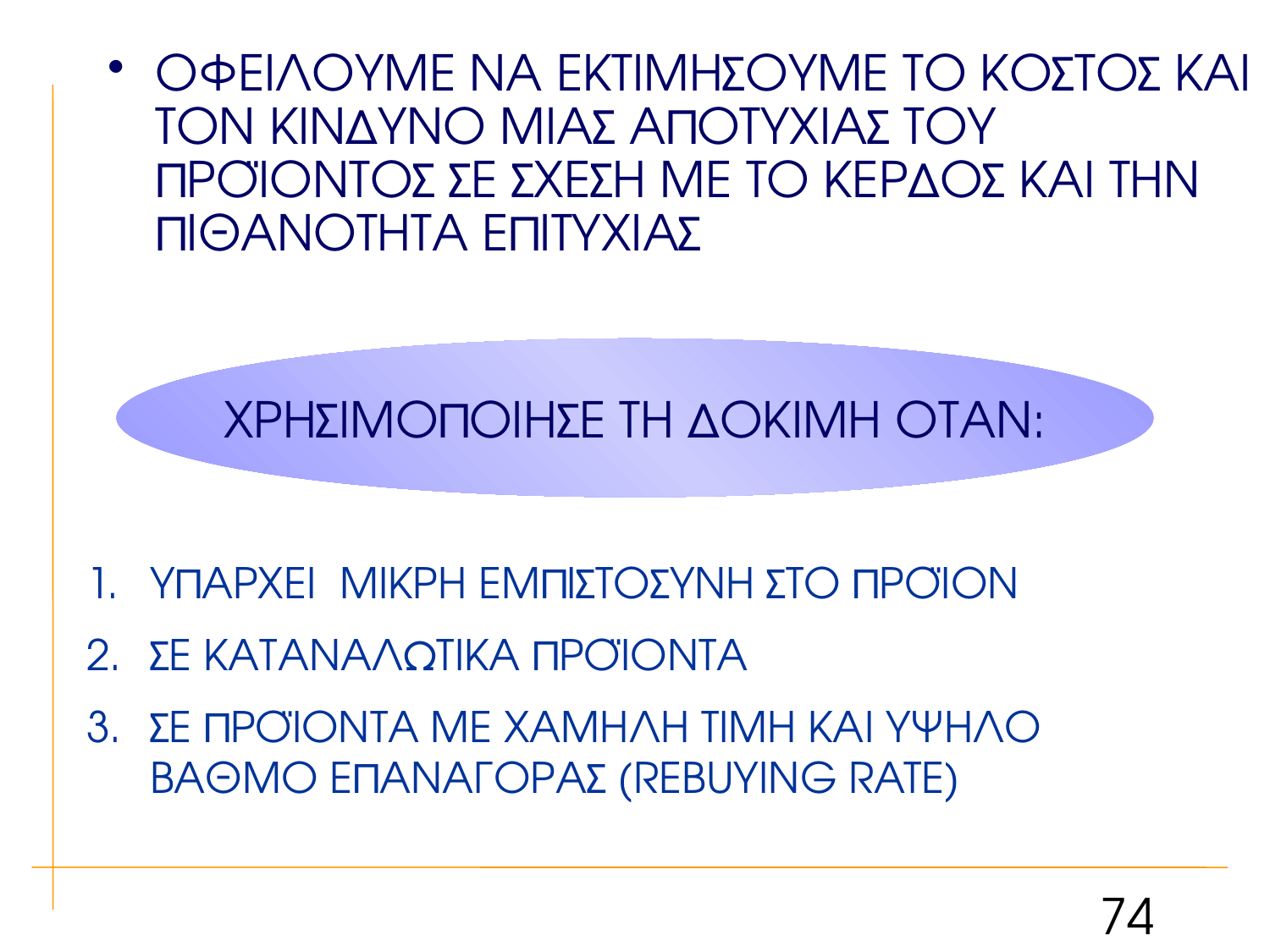

ΟΦΕΙΛΟΥΜΕ ΝΑ ΕΚΤΙΜΗΣΟΥΜΕ ΤΟ ΚΟΣΤΟΣ ΚΑΙ ΤΟΝ ΚΙΝΔΥΝΟ ΜΙΑΣ ΑΠΟΤΥΧΙΑΣ ΤΟΥ ΠΡΟΪΟΝΤΟΣ ΣΕ ΣΧΕΣΗ ΜΕ ΤΟ ΚΕΡΔΟΣ ΚΑΙ ΤΗΝ ΠΙΘΑΝΟΤΗΤΑ ΕΠΙΤΥΧΙΑΣ

ΧΡΗΣΙΜΟΠΟΙΗΣΕ ΤΗ ΔΟΚΙΜΗ ΟΤΑΝ:
ΥΠΑΡΧΕΙ  ΜΙΚΡΗ ΕΜΠΙΣΤΟΣΥΝΗ ΣΤΟ ΠΡΟΪΟΝ
ΣΕ ΚΑΤΑΝΑΛΩΤΙΚΑ ΠΡΟΪΟΝΤΑ
ΣΕ ΠΡΟΪΟΝΤΑ ΜΕ ΧΑΜΗΛΗ ΤΙΜΗ ΚΑΙ ΥΨΗΛΟ ΒΑΘΜΟ ΕΠΑΝΑΓΟΡΑΣ (REBUYING RATE)

74